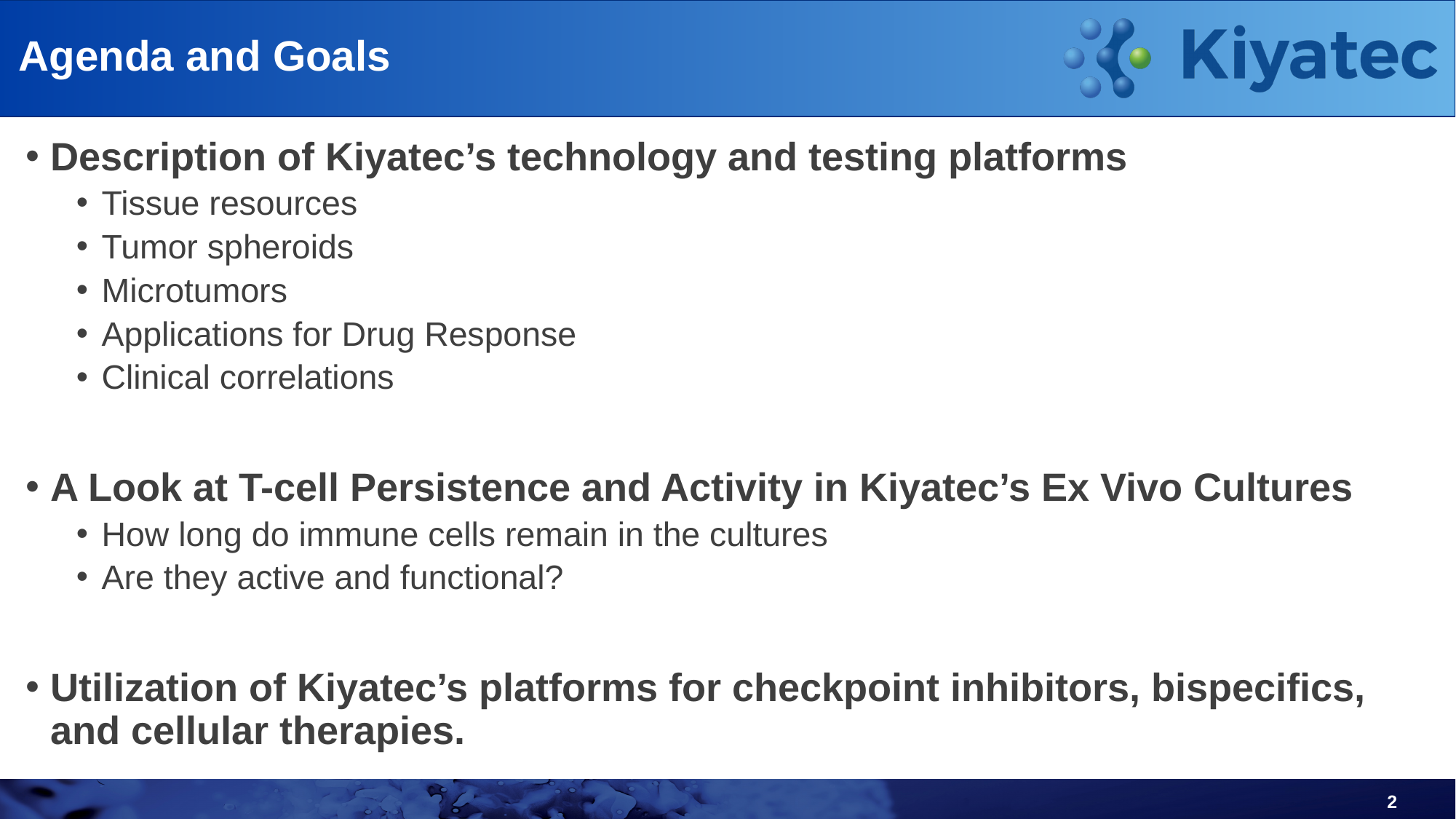

# Agenda and Goals
Description of Kiyatec’s technology and testing platforms
Tissue resources
Tumor spheroids
Microtumors
Applications for Drug Response
Clinical correlations

A Look at T-cell Persistence and Activity in Kiyatec’s Ex Vivo Cultures
How long do immune cells remain in the cultures
Are they active and functional?

Utilization of Kiyatec’s platforms for checkpoint inhibitors, bispecifics, and cellular therapies.
2